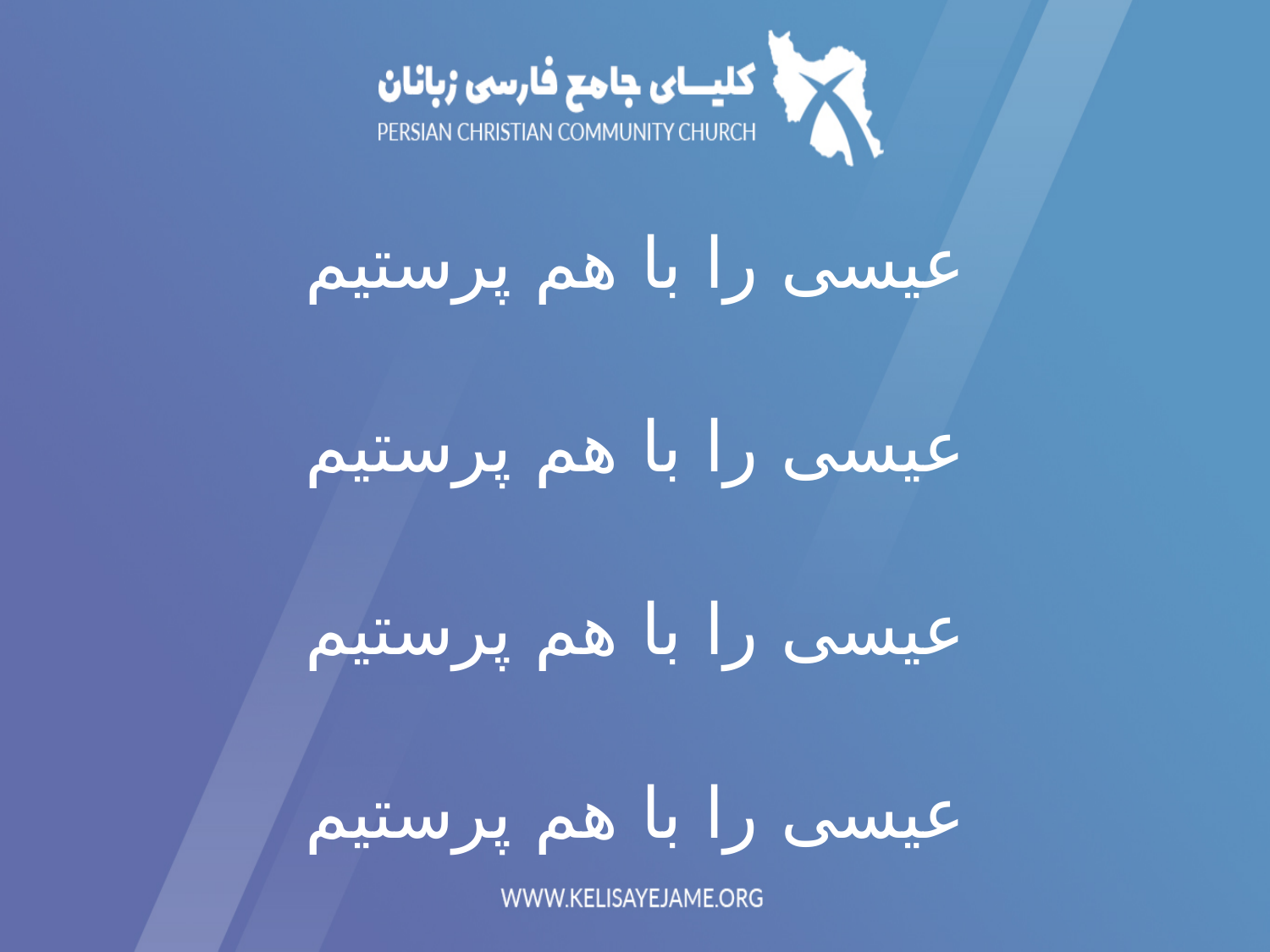

عیسی را با هم پرستیم
عیسی را با هم پرستیم
عیسی را با هم پرستیم
عیسی را با هم پرستیم